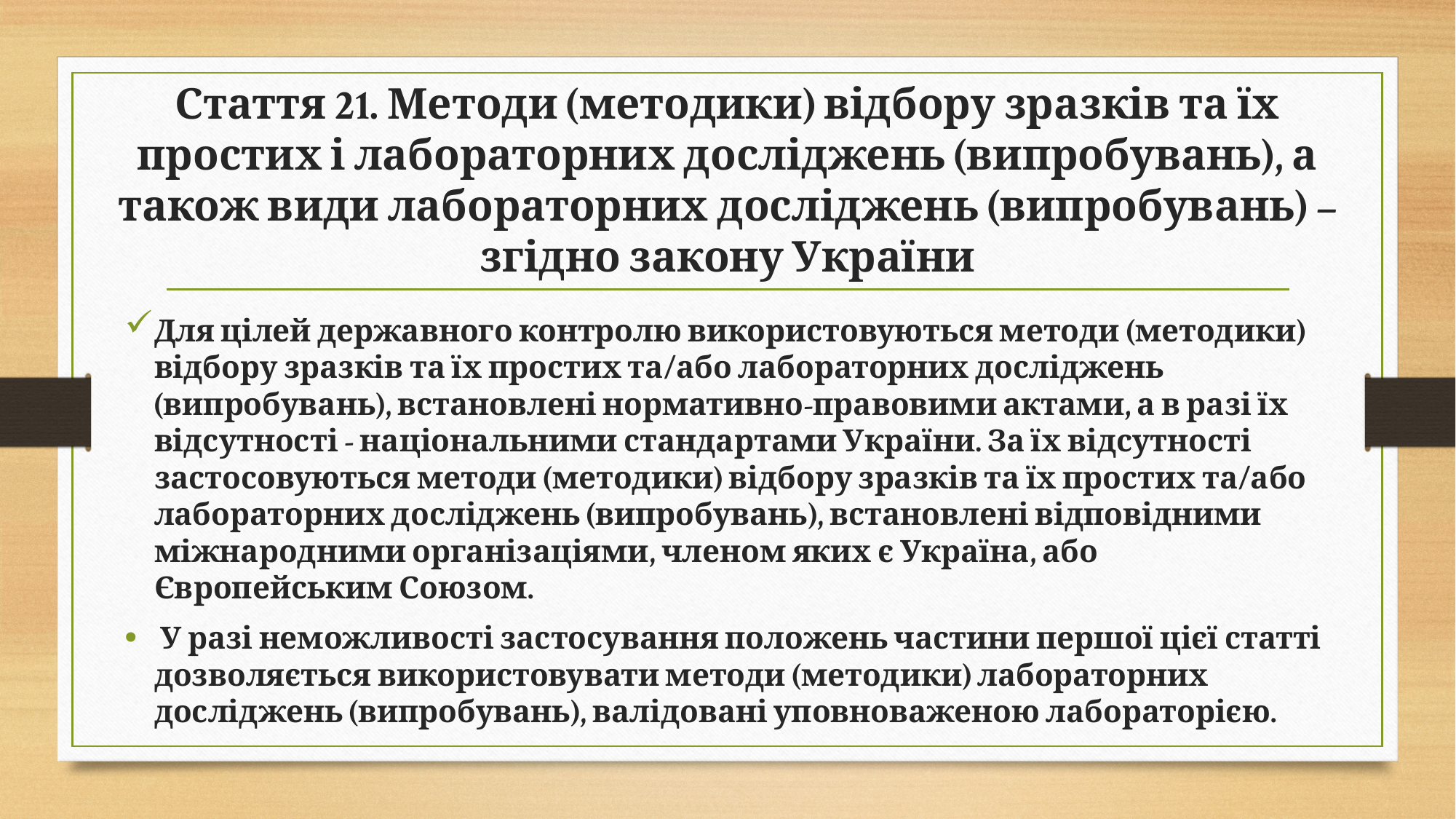

# Стаття 21. Методи (методики) відбору зразків та їх простих і лабораторних досліджень (випробувань), а також види лабораторних досліджень (випробувань) – згідно закону України
Для цілей державного контролю використовуються методи (методики) відбору зразків та їх простих та/або лабораторних досліджень (випробувань), встановлені нормативно-правовими актами, а в разі їх відсутності - національними стандартами України. За їх відсутності застосовуються методи (методики) відбору зразків та їх простих та/або лабораторних досліджень (випробувань), встановлені відповідними міжнародними організаціями, членом яких є Україна, або Європейським Союзом.
 У разі неможливості застосування положень частини першої цієї статті дозволяється використовувати методи (методики) лабораторних досліджень (випробувань), валідовані уповноваженою лабораторією.